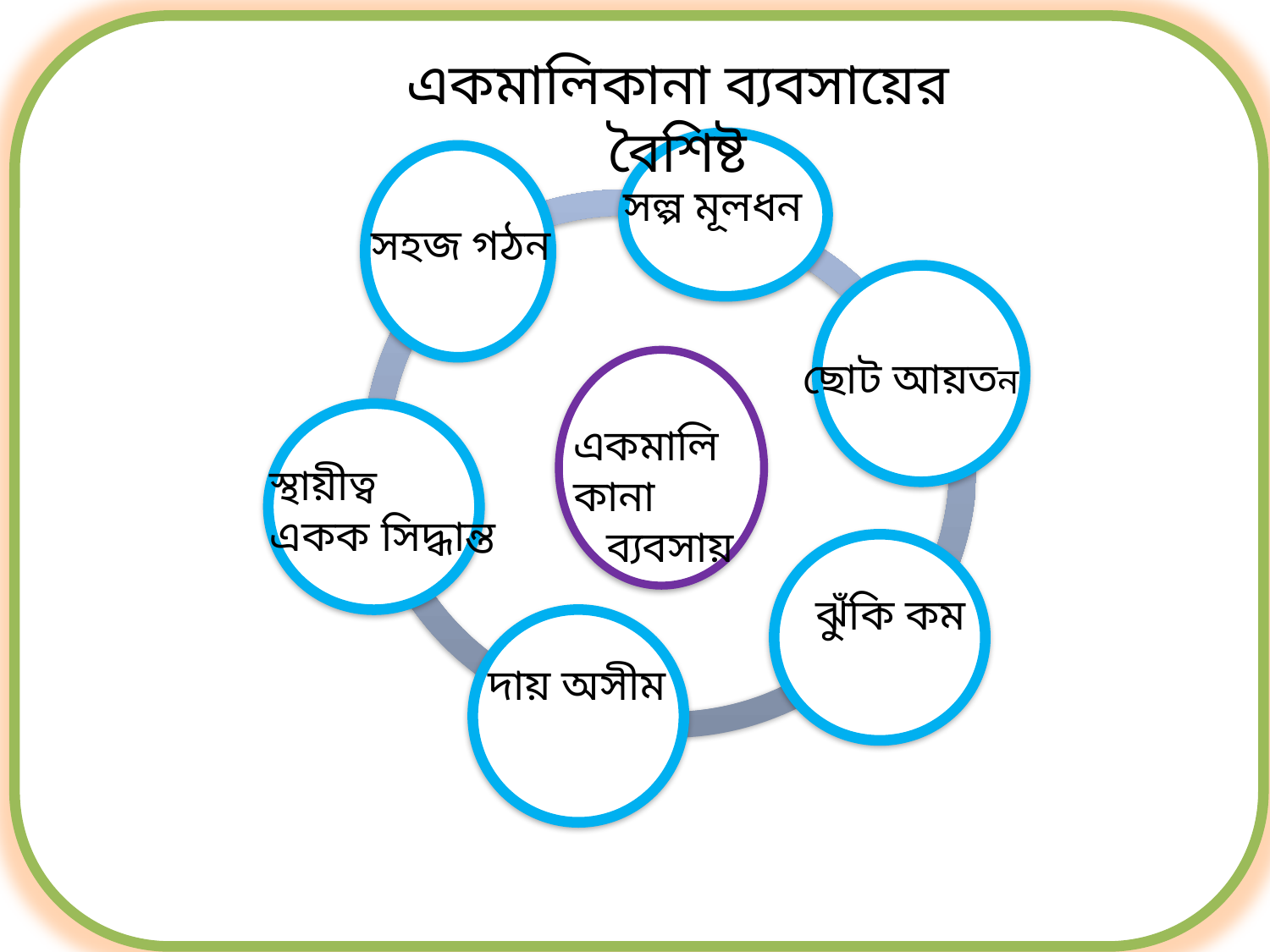

একমালিকানা ব্যবসায়ের বৈশিষ্ট

সল

সল্প মূলধন
সহজ গঠন
ছোট আয়তন
স্থায়ীত্ব
একক সিদ্ধান্ত
ঝুঁকি কম
দায় অসীম
একমালিকানা
   ব্যবসায়